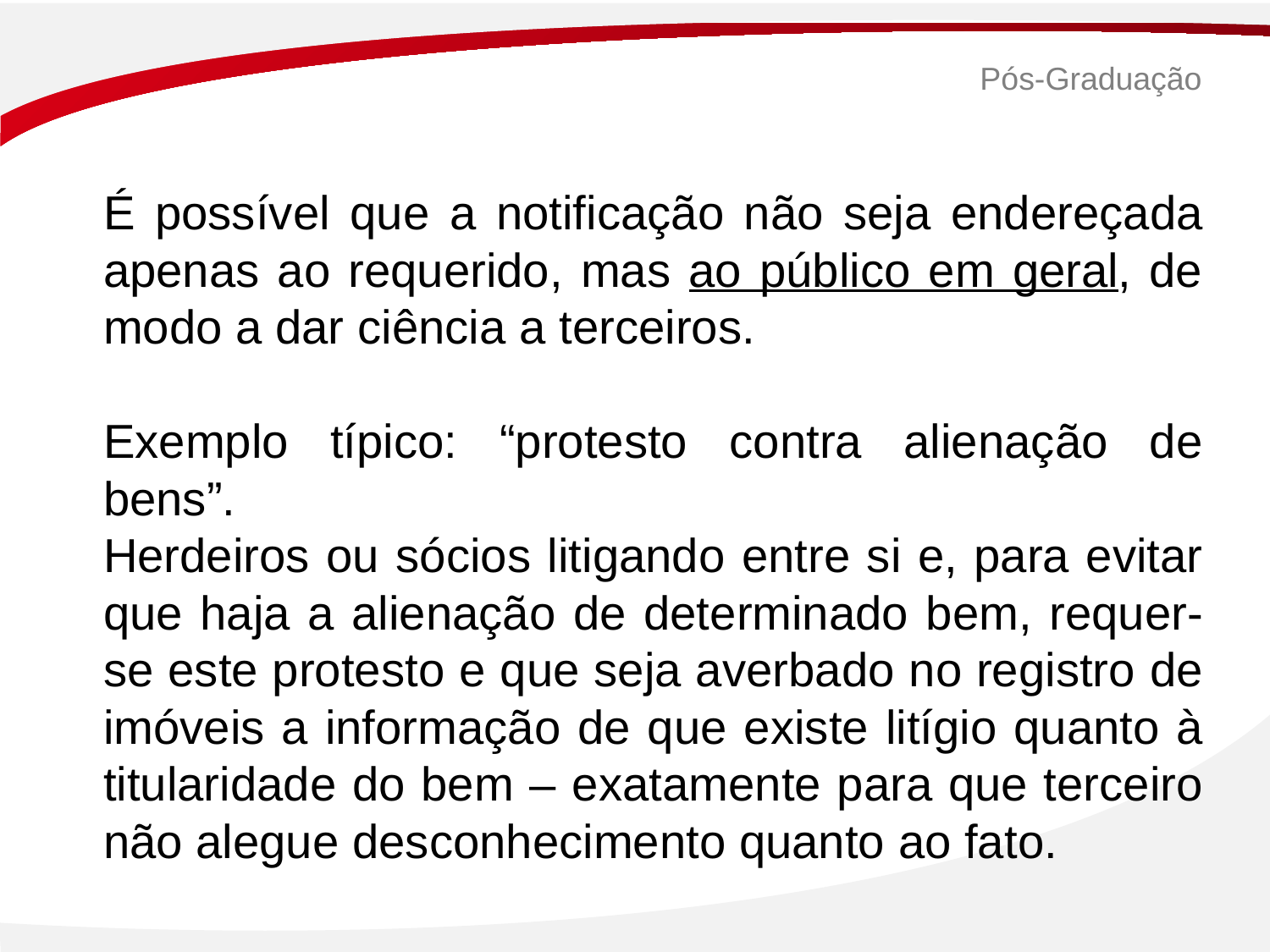

# Pós-Graduação

É possível que a notificação não seja endereçada apenas ao requerido, mas ao público em geral, de modo a dar ciência a terceiros.

Exemplo típico: “protesto contra alienação de bens”.
Herdeiros ou sócios litigando entre si e, para evitar que haja a alienação de determinado bem, requer-se este protesto e que seja averbado no registro de imóveis a informação de que existe litígio quanto à titularidade do bem – exatamente para que terceiro não alegue desconhecimento quanto ao fato.